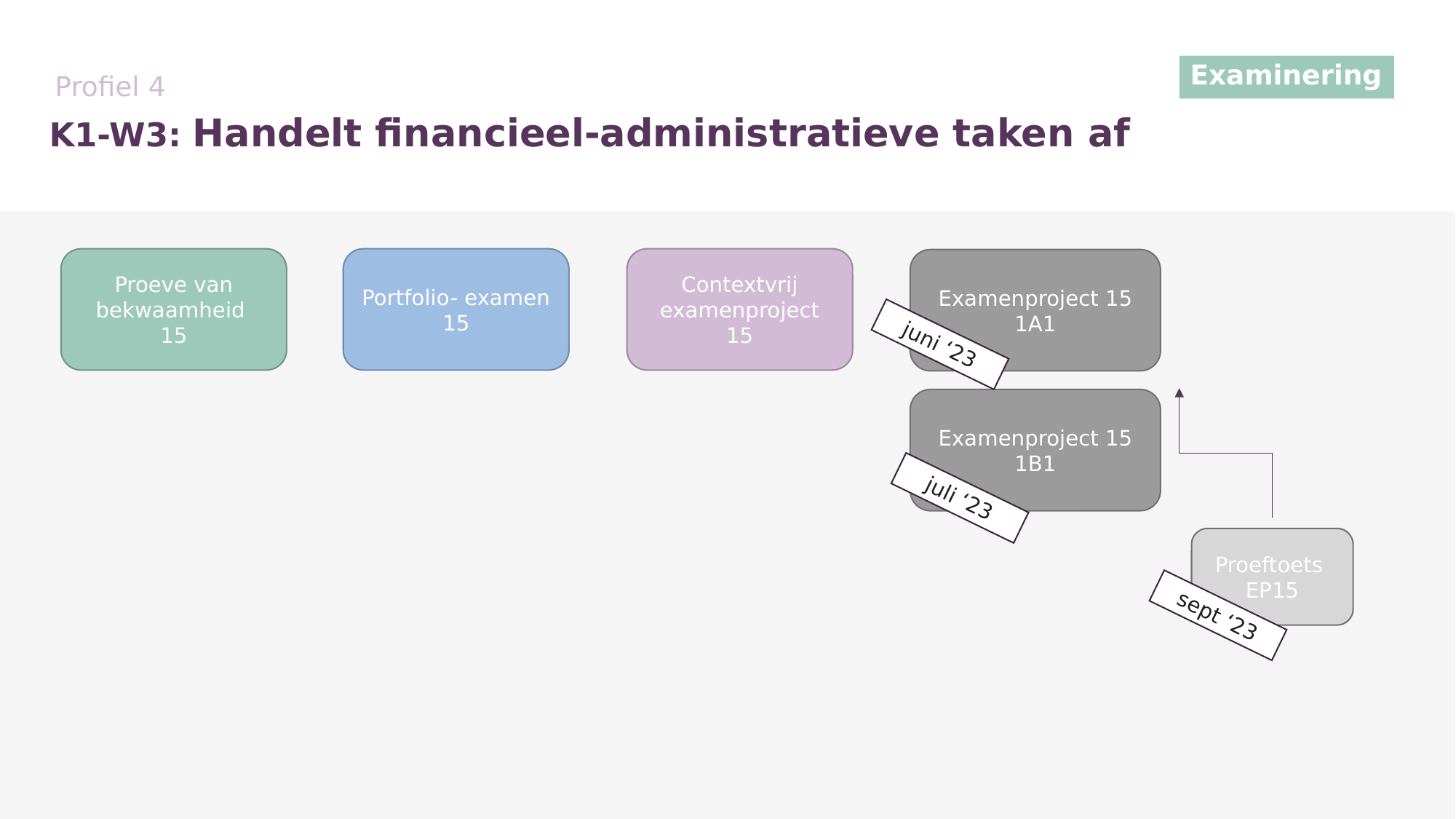

Profiel 4
Examinering
# K1-W3: Handelt financieel-administratieve taken af
Contextvrij examenproject 15
Proeve van bekwaamheid
15
Portfolio- examen 15
Examenproject 15 1A1
juni ‘23
Examenproject 15 1B1
juli ‘23
Proeftoets
EP15
sept ‘23